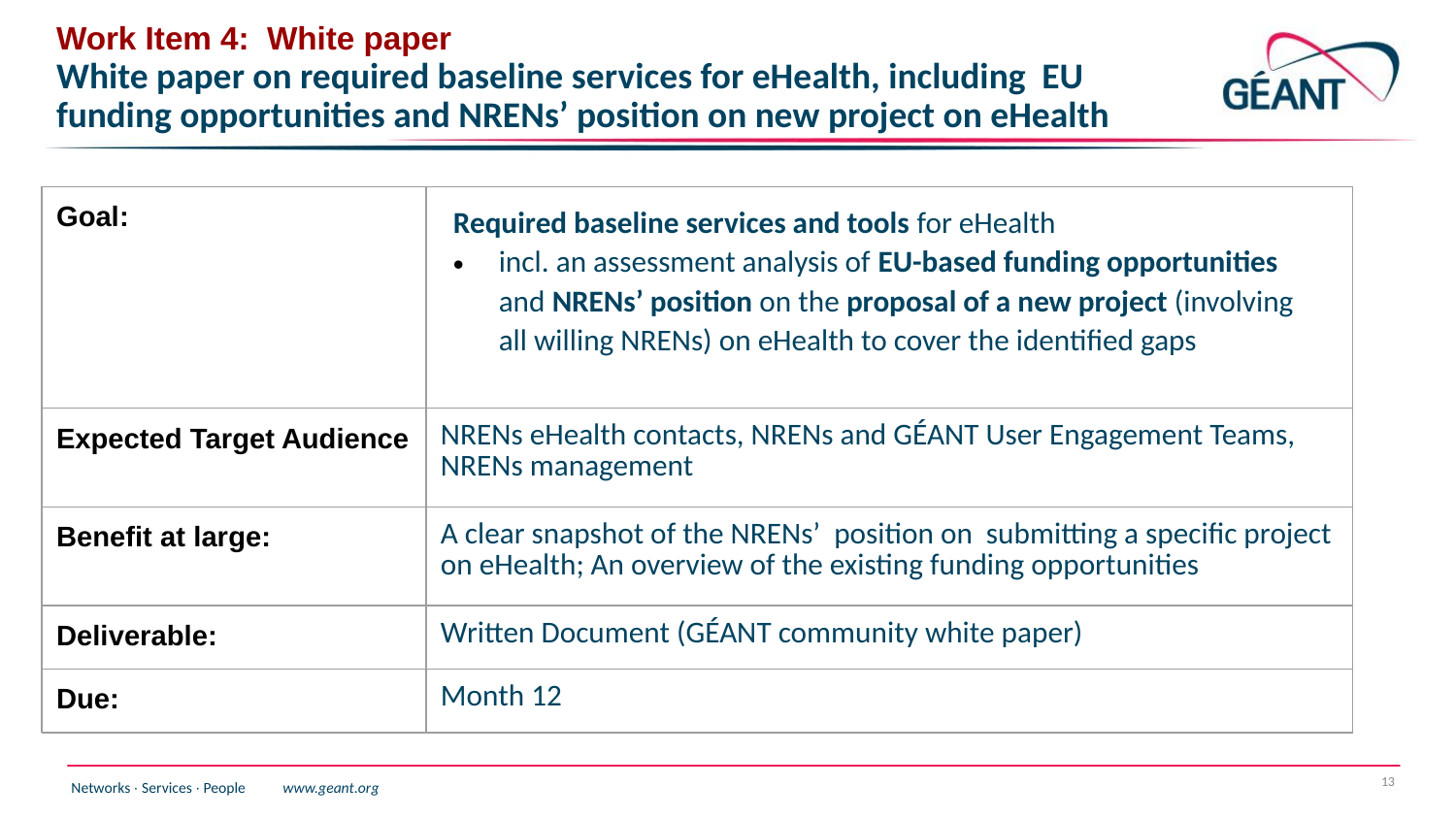

# Work Item 4:  White paper White paper on required baseline services for eHealth, including  EU funding opportunities and NRENs’ position on new project on eHealth
| Goal: | Required baseline services and tools for eHealth incl. an assessment analysis of EU-based funding opportunities and NRENs’ position on the proposal of a new project (involving all willing NRENs) on eHealth to cover the identified gaps |
| --- | --- |
| Expected Target Audience | NRENs eHealth contacts, NRENs and GÉANT User Engagement Teams, NRENs management |
| Benefit at large: | A clear snapshot of the NRENs’ position on submitting a specific project on eHealth; An overview of the existing funding opportunities |
| Deliverable: | Written Document (GÉANT community white paper) |
| Due: | Month 12 |
13